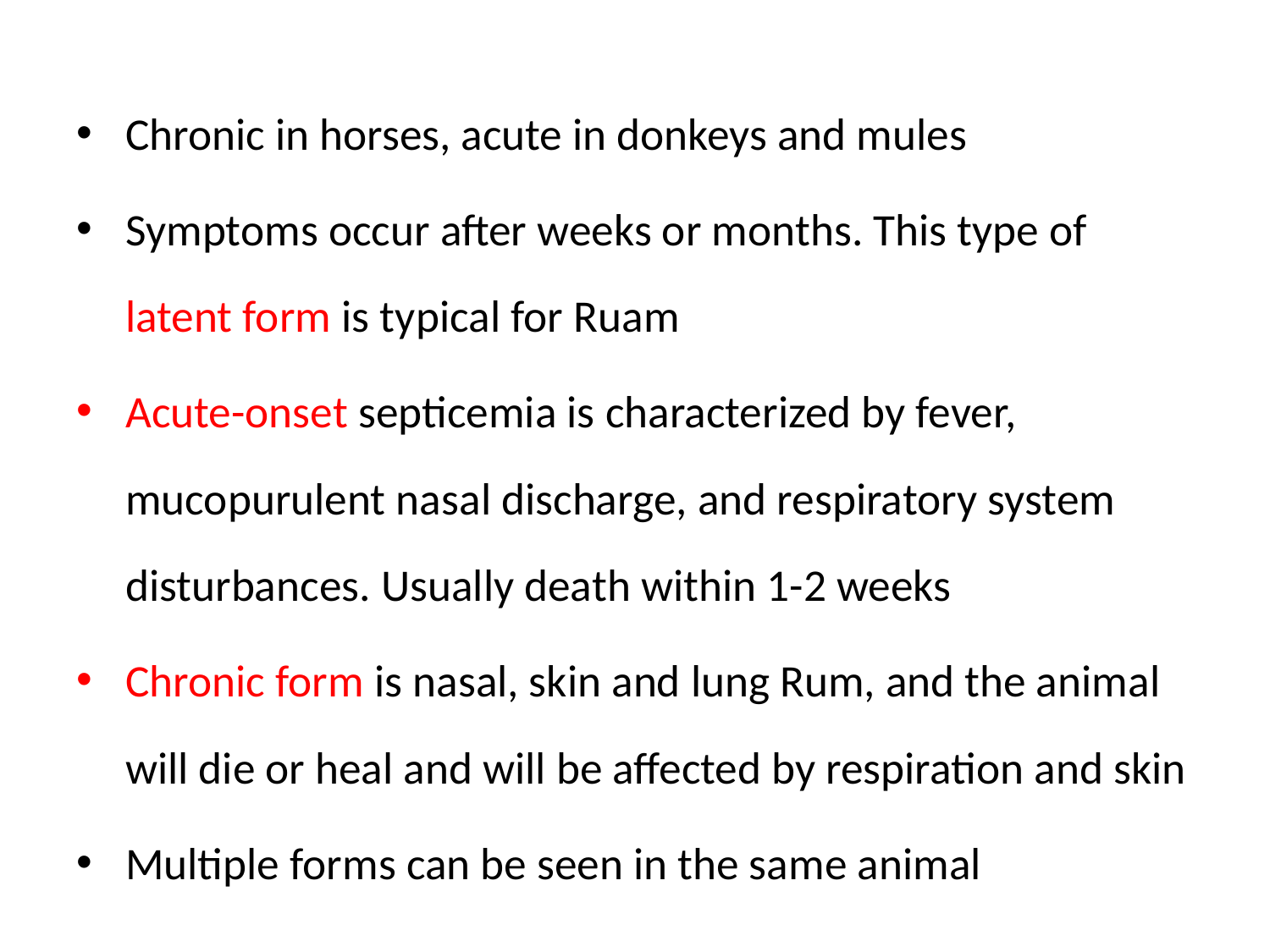

Chronic in horses, acute in donkeys and mules
Symptoms occur after weeks or months. This type of latent form is typical for Ruam
Acute-onset septicemia is characterized by fever, mucopurulent nasal discharge, and respiratory system disturbances. Usually death within 1-2 weeks
Chronic form is nasal, skin and lung Rum, and the animal will die or heal and will be affected by respiration and skin
Multiple forms can be seen in the same animal